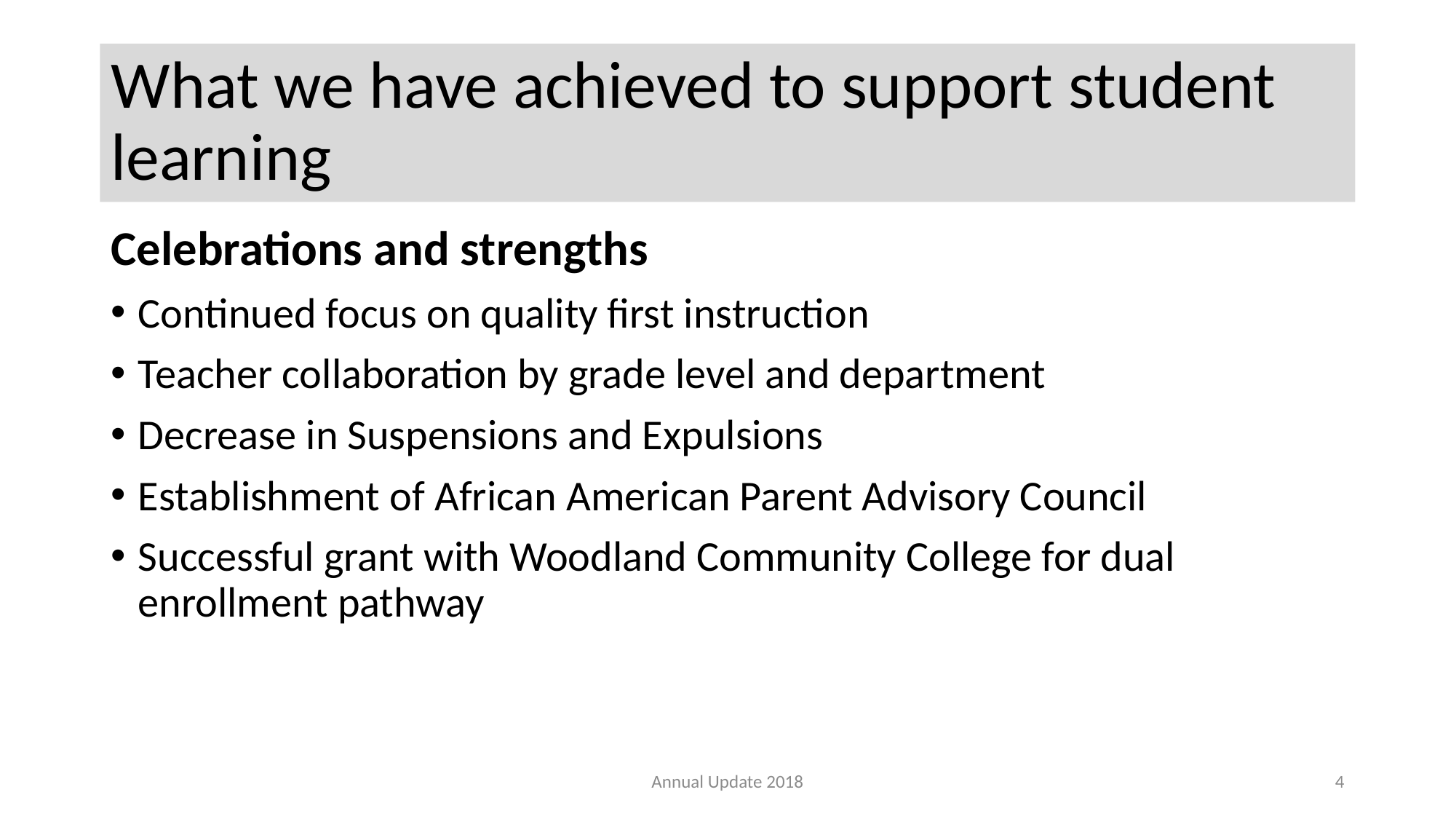

# What we have achieved to support student learning
Celebrations and strengths
Continued focus on quality first instruction
Teacher collaboration by grade level and department
Decrease in Suspensions and Expulsions
Establishment of African American Parent Advisory Council
Successful grant with Woodland Community College for dual enrollment pathway

Annual Update 2018
4